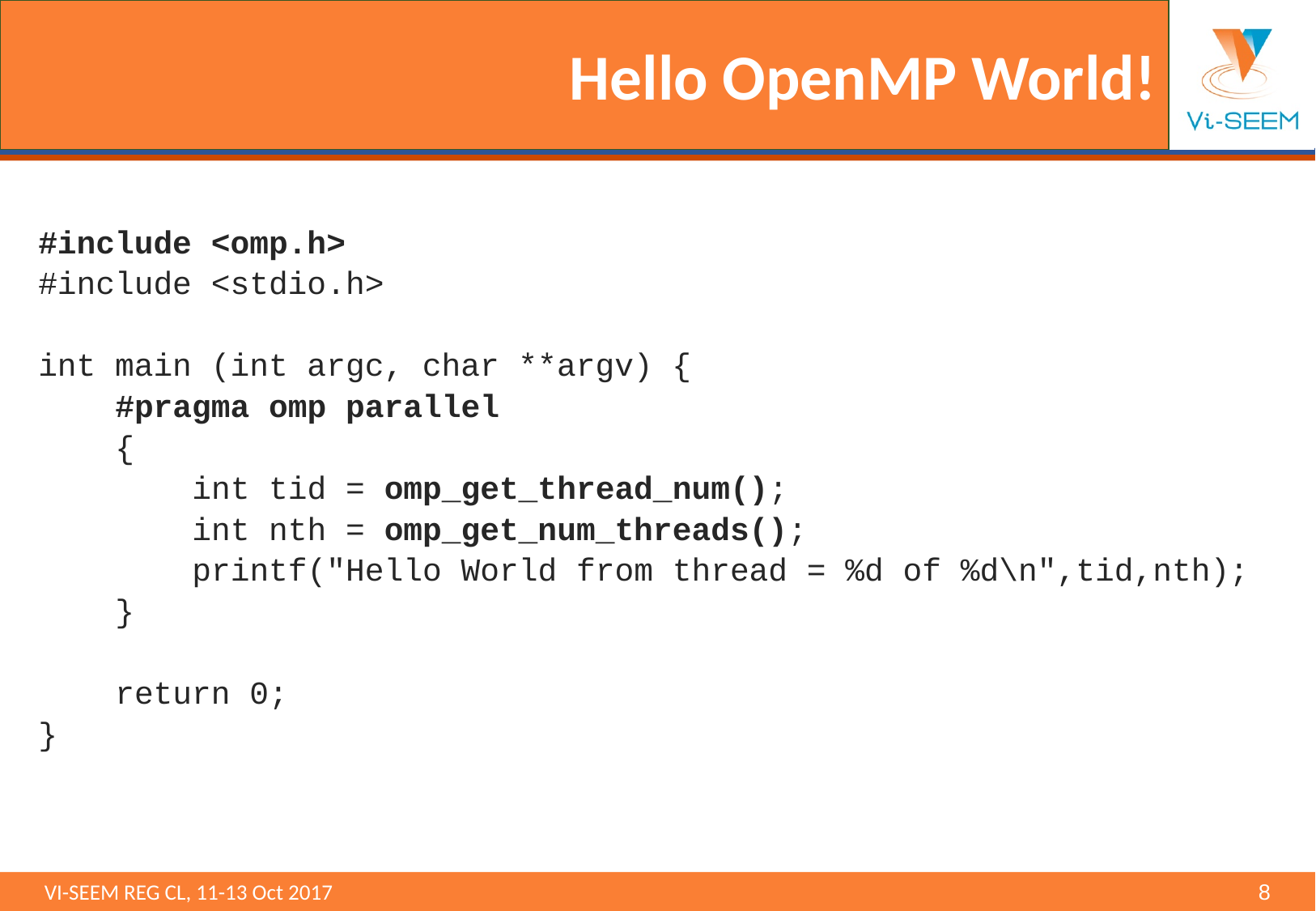

# Hello OpenMP World!
#include <omp.h>
#include <stdio.h>

int main (int argc, char **argv) {
    #pragma omp parallel
    {
        int tid = omp_get_thread_num();
        int nth = omp_get_num_threads();
        printf("Hello World from thread = %d of %d\n",tid,nth);
    }

    return 0;
}
VI-SEEM REG CL, 11-13 Oct 2017 								8